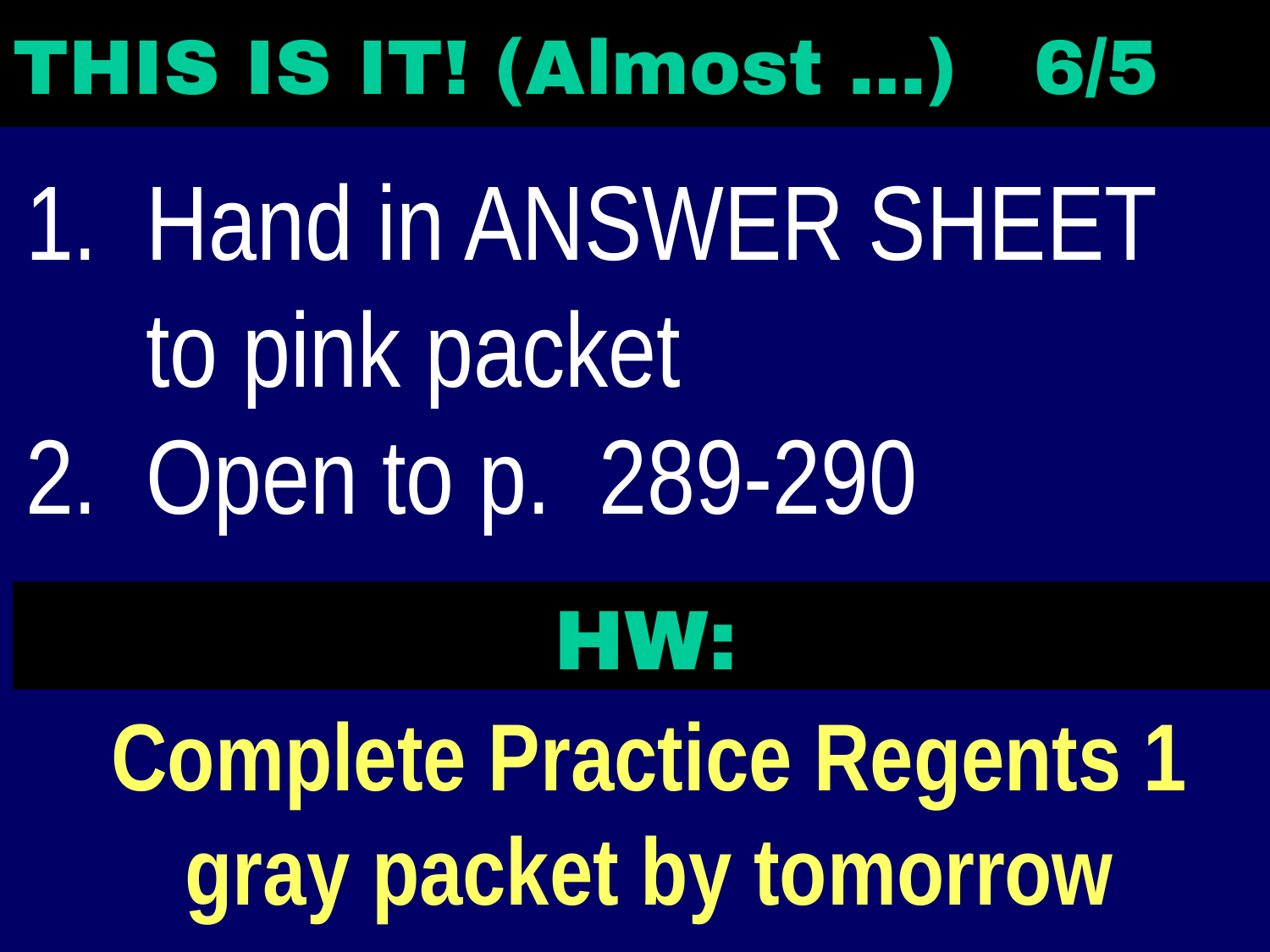

# THIS IS IT! (Almost …)   6/5
1.  Hand in ANSWER SHEET
     to pink packet
2.  Open to p.  289-290
HW:
Complete Practice Regents 1 gray packet by tomorrow